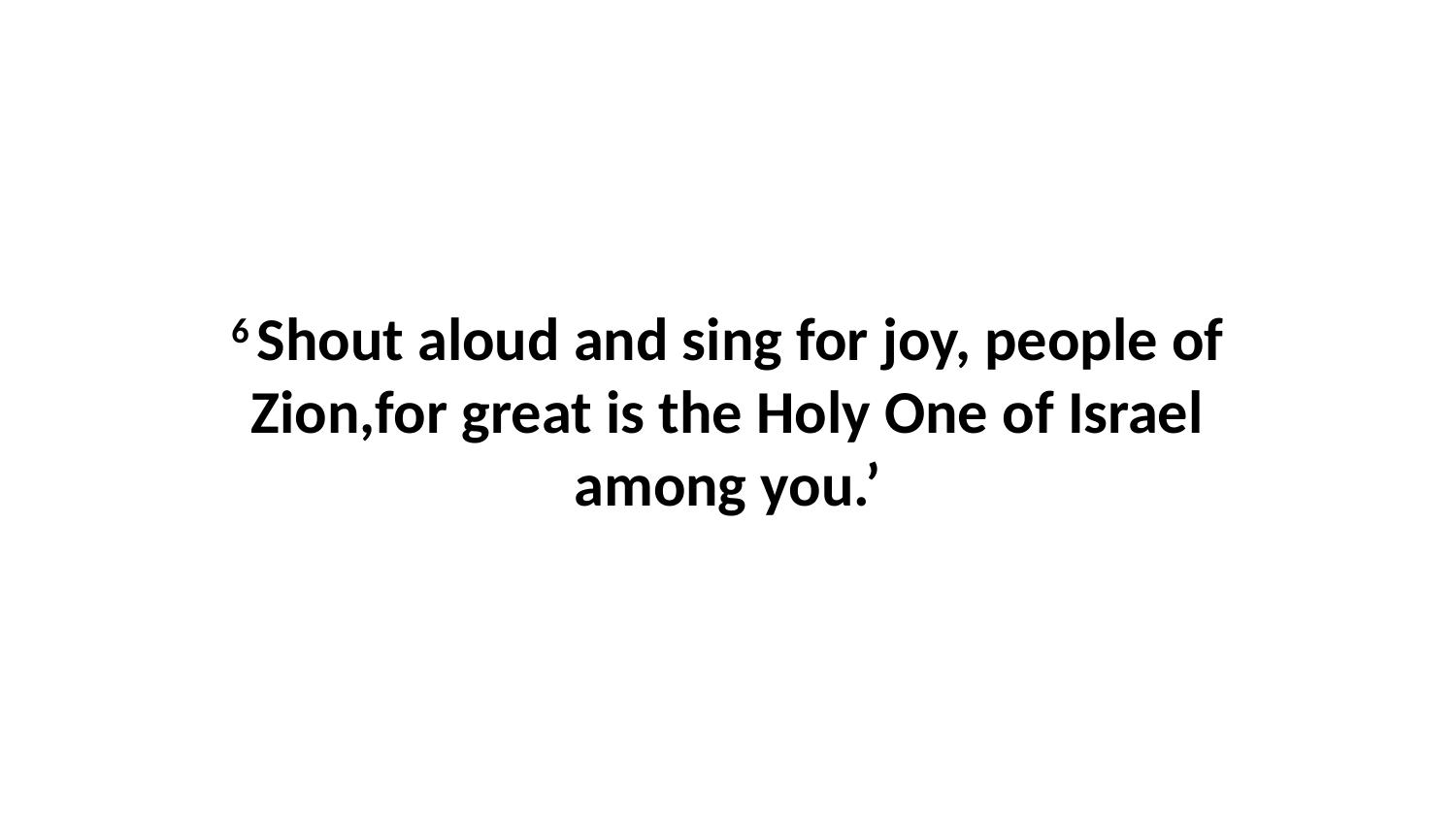

6 Shout aloud and sing for joy, people of Zion,for great is the Holy One of Israel among you.’